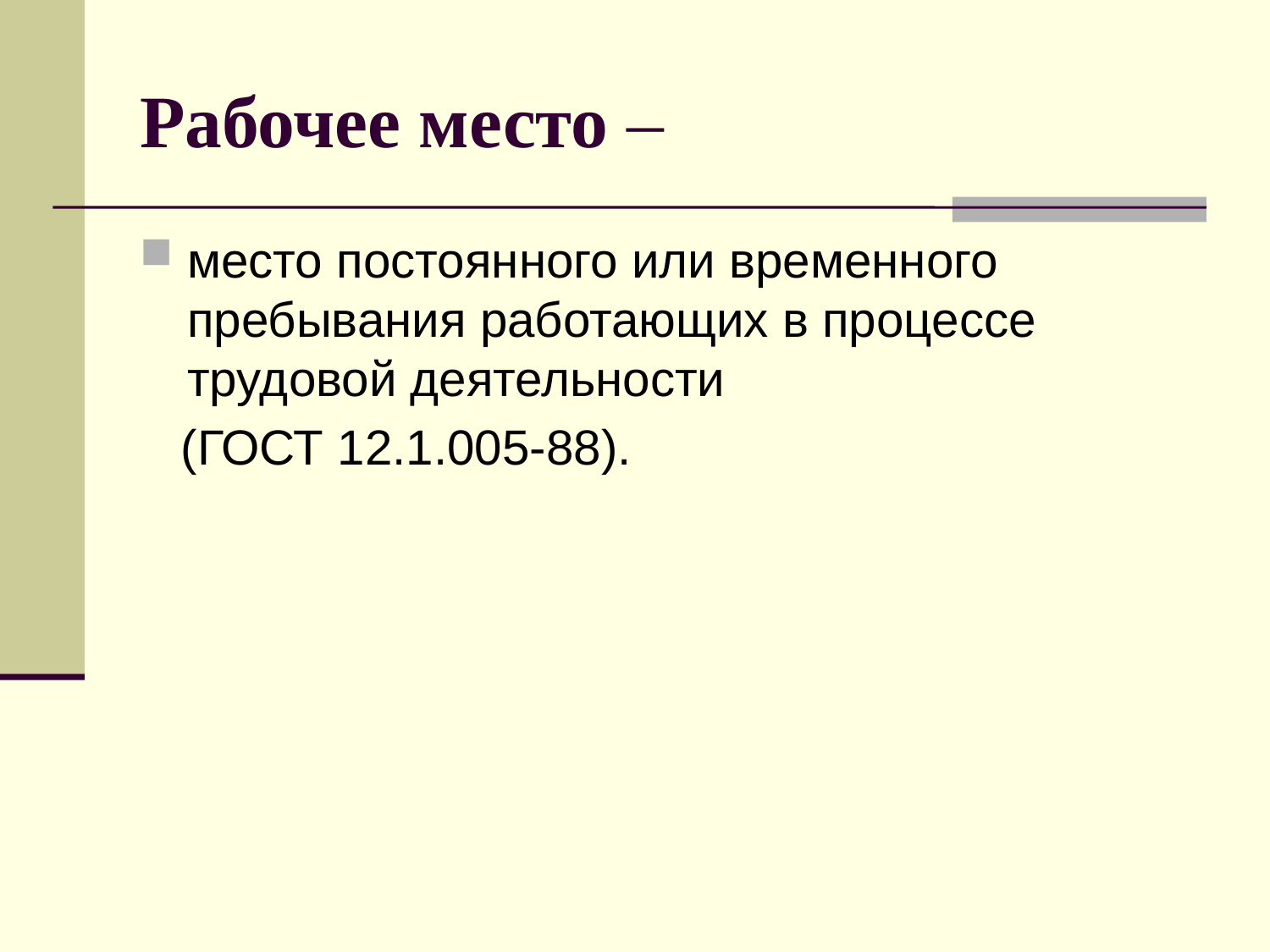

# Рабочее место –
место постоянного или временного пребывания работающих в процессе трудовой деятельности
   (ГОСТ 12.1.005-88).